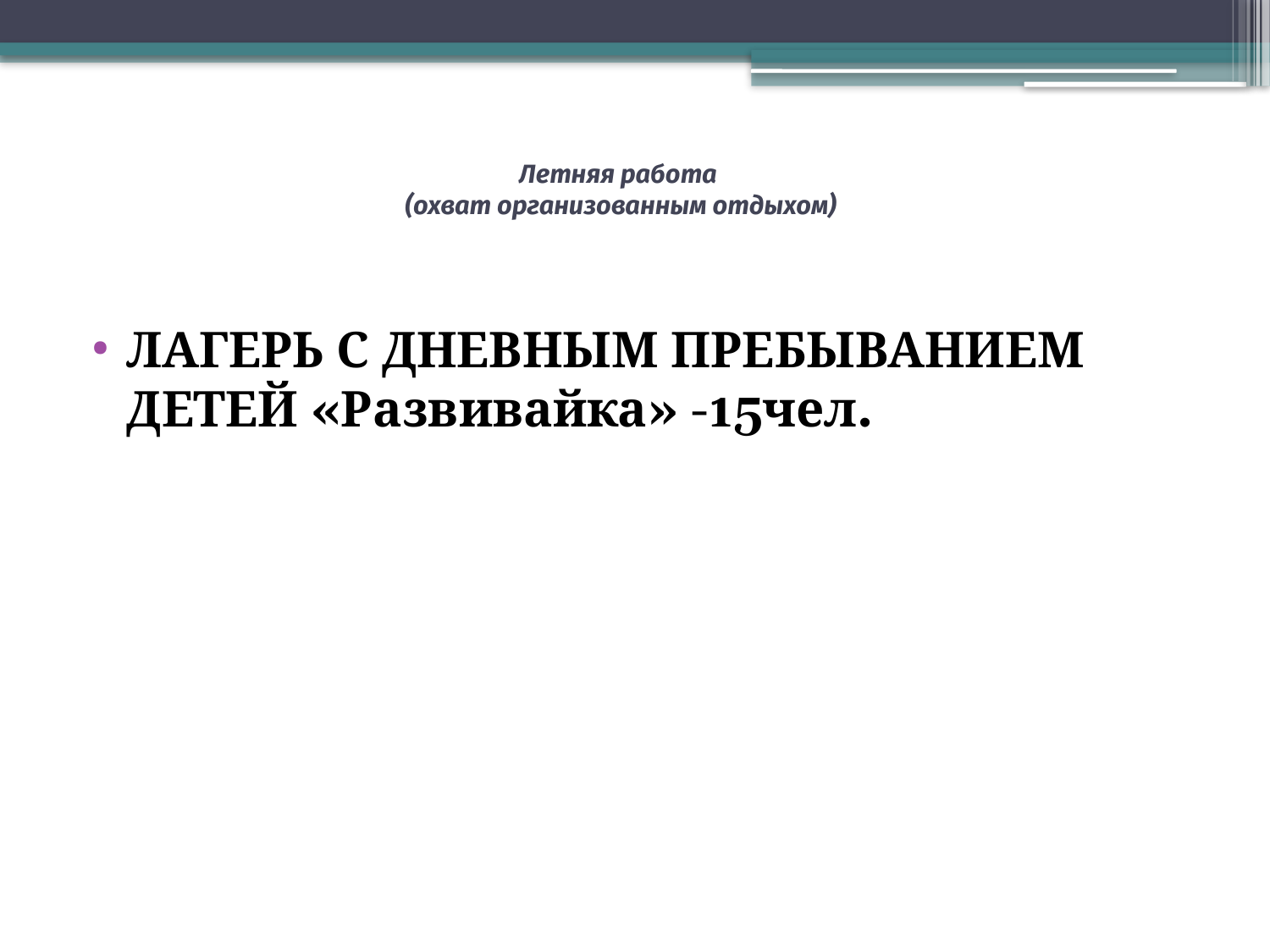

# Летняя работа (охват организованным отдыхом)
ЛАГЕРЬ С ДНЕВНЫМ ПРЕБЫВАНИЕМ ДЕТЕЙ «Развивайка» -15чел.